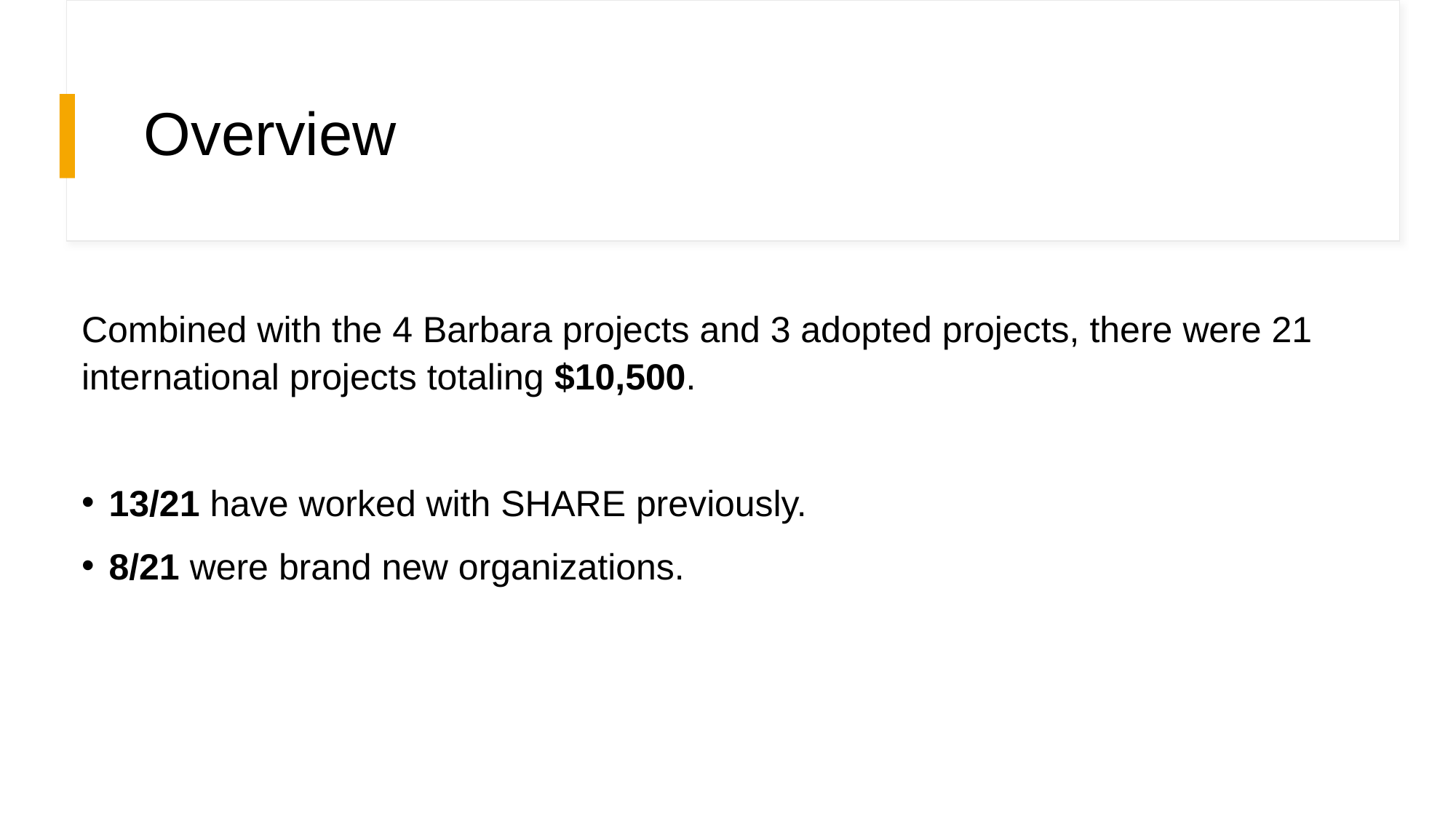

# Overview
Combined with the 4 Barbara projects and 3 adopted projects, there were 21 international projects totaling $10,500.

13/21 have worked with SHARE previously.
8/21 were brand new organizations.